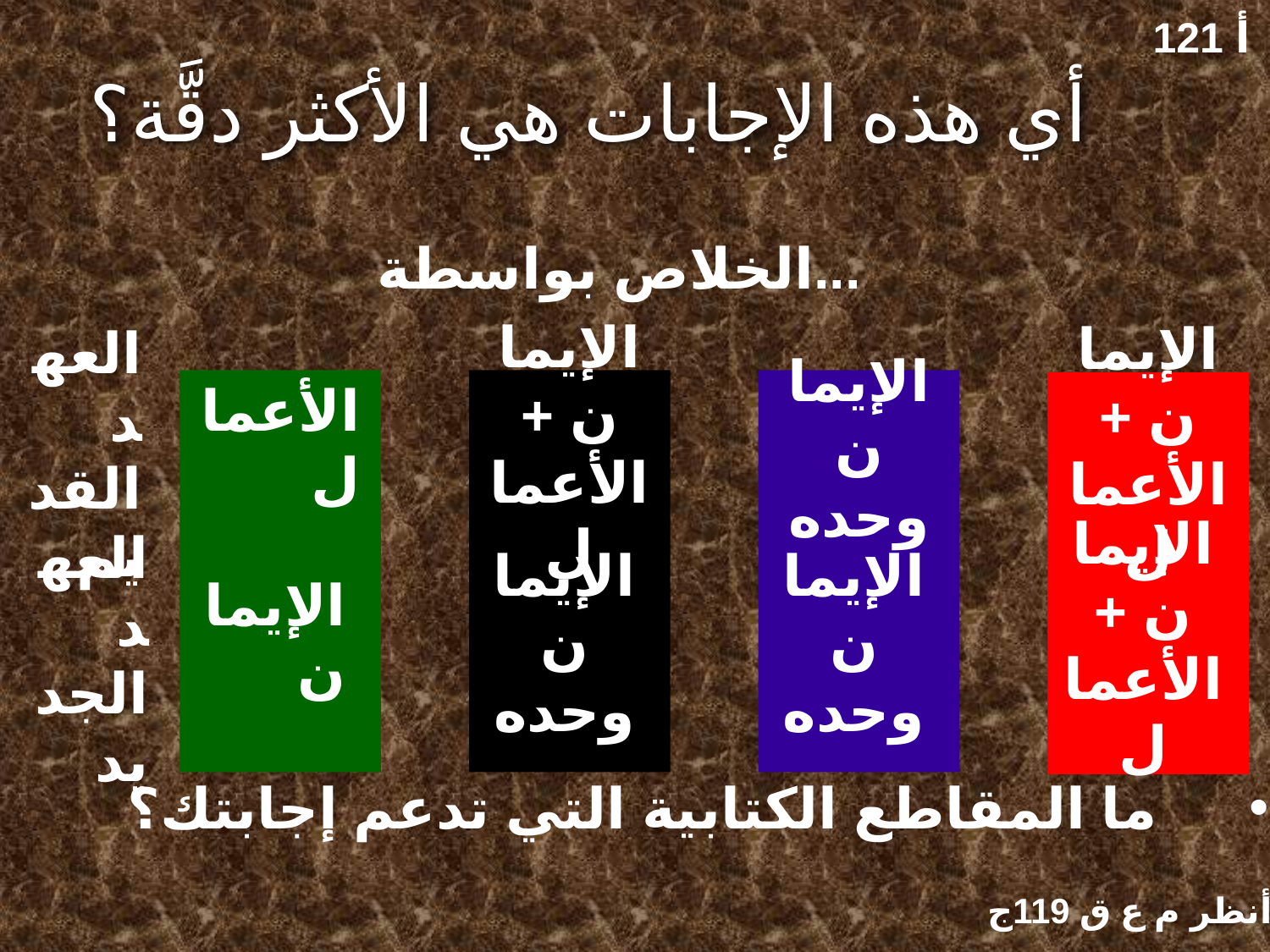

121 أ
# أي هذه الإجابات هي الأكثر دقَّة؟
الخلاص بواسطة...

الأعمال
الإيمان

الإيمان + الأعمال
الإيمان وحده

الإيمان وحده
الإيمان وحده

الإيمان + الأعمال
الإيمان + الأعمال
العهد القديم

العهد الجديد
   ما المقاطع الكتابية التي تدعم إجابتك؟
أنظر م ع ق 119ج